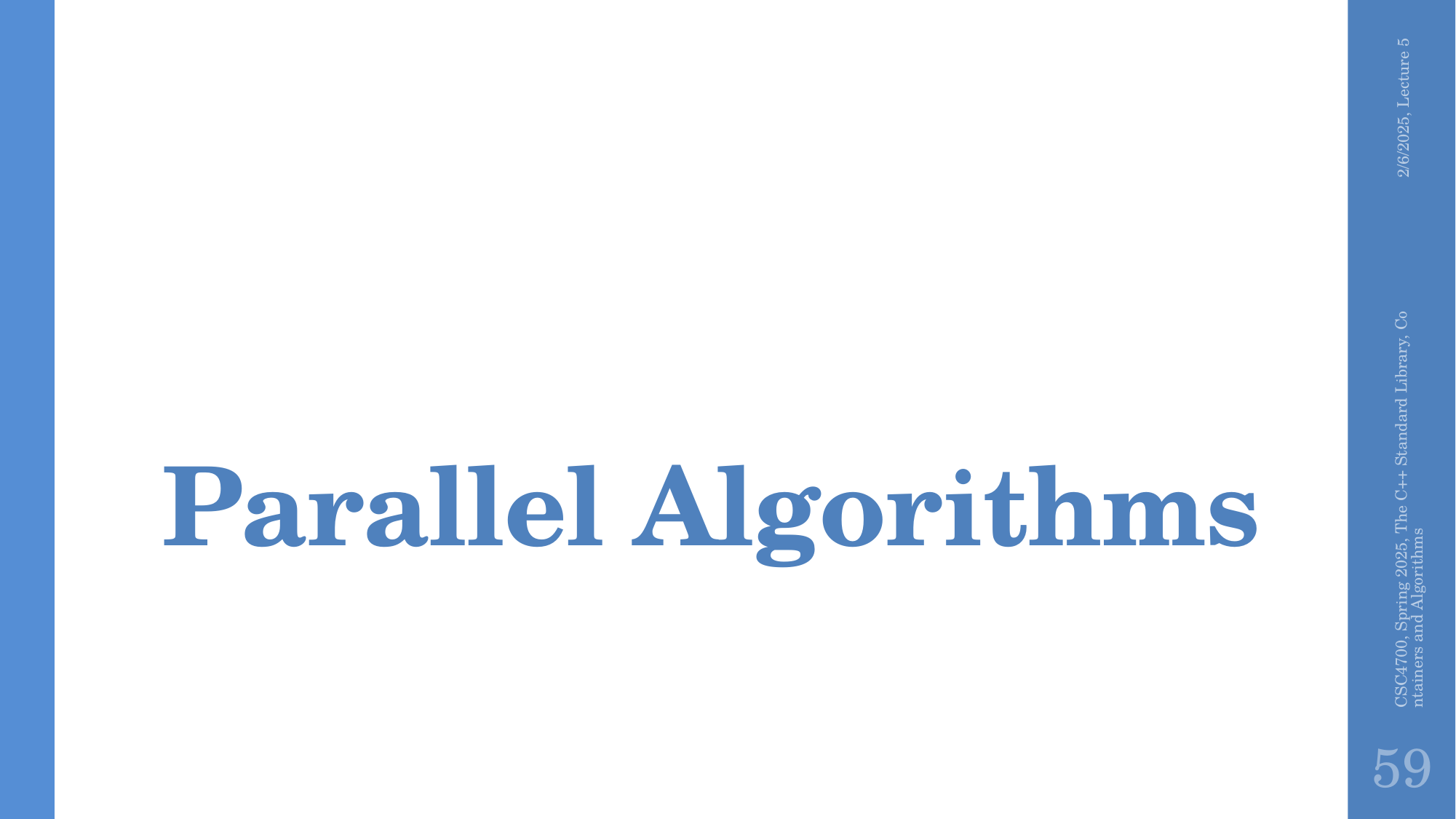

# Parallel Algorithms
2/6/2025, Lecture 5
CSC4700, Spring 2025, The C++ Standard Library, Containers and Algorithms

59